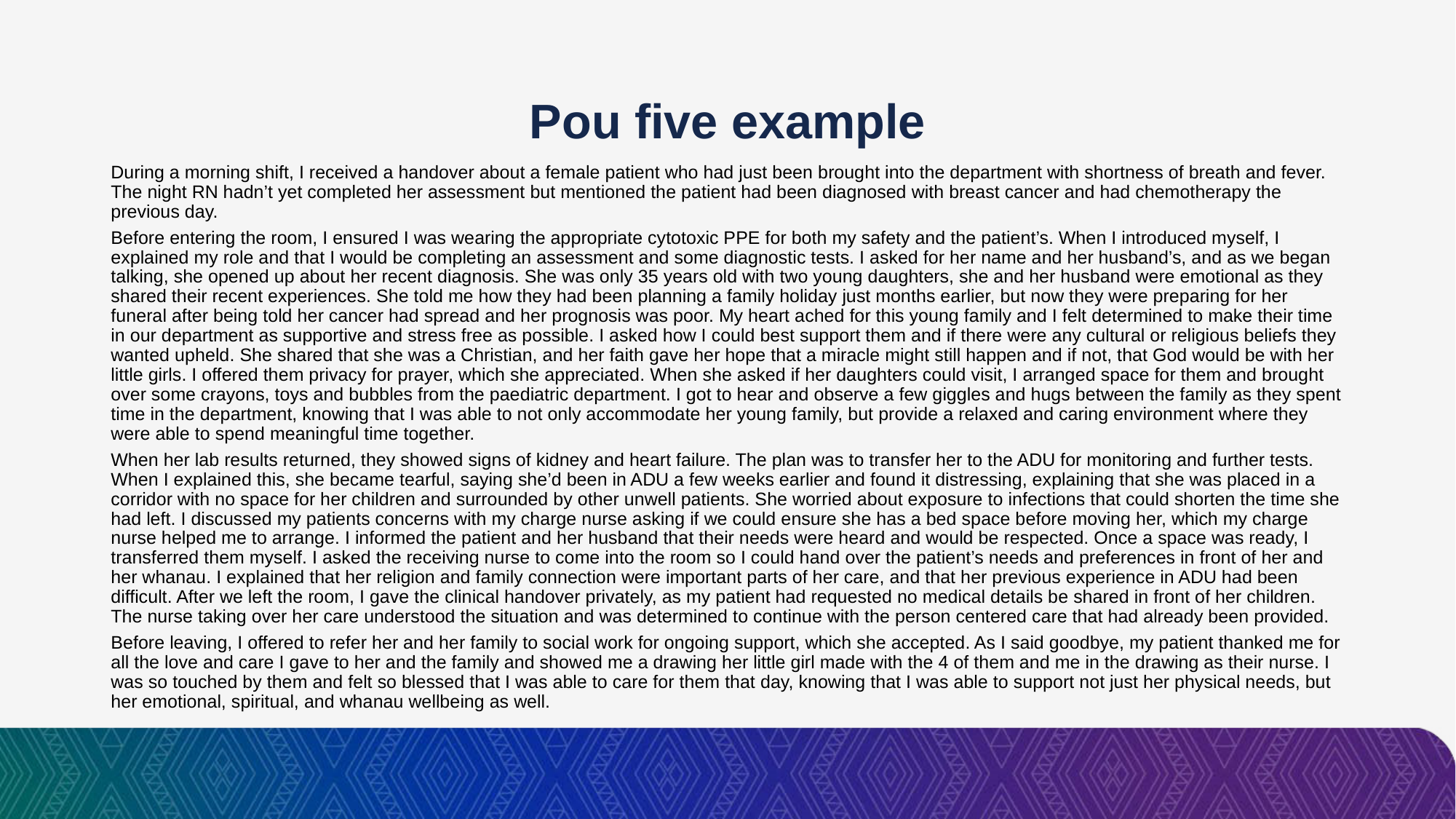

# Pou five example
During a morning shift, I received a handover about a female patient who had just been brought into the department with shortness of breath and fever. The night RN hadn’t yet completed her assessment but mentioned the patient had been diagnosed with breast cancer and had chemotherapy the previous day.
Before entering the room, I ensured I was wearing the appropriate cytotoxic PPE for both my safety and the patient’s. When I introduced myself, I explained my role and that I would be completing an assessment and some diagnostic tests. I asked for her name and her husband’s, and as we began talking, she opened up about her recent diagnosis. She was only 35 years old with two young daughters, she and her husband were emotional as they shared their recent experiences. She told me how they had been planning a family holiday just months earlier, but now they were preparing for her funeral after being told her cancer had spread and her prognosis was poor. My heart ached for this young family and I felt determined to make their time in our department as supportive and stress free as possible. I asked how I could best support them and if there were any cultural or religious beliefs they wanted upheld. She shared that she was a Christian, and her faith gave her hope that a miracle might still happen and if not, that God would be with her little girls. I offered them privacy for prayer, which she appreciated. When she asked if her daughters could visit, I arranged space for them and brought over some crayons, toys and bubbles from the paediatric department. I got to hear and observe a few giggles and hugs between the family as they spent time in the department, knowing that I was able to not only accommodate her young family, but provide a relaxed and caring environment where they were able to spend meaningful time together.
When her lab results returned, they showed signs of kidney and heart failure. The plan was to transfer her to the ADU for monitoring and further tests. When I explained this, she became tearful, saying she’d been in ADU a few weeks earlier and found it distressing, explaining that she was placed in a corridor with no space for her children and surrounded by other unwell patients. She worried about exposure to infections that could shorten the time she had left. I discussed my patients concerns with my charge nurse asking if we could ensure she has a bed space before moving her, which my charge nurse helped me to arrange. I informed the patient and her husband that their needs were heard and would be respected. Once a space was ready, I transferred them myself. I asked the receiving nurse to come into the room so I could hand over the patient’s needs and preferences in front of her and her whanau. I explained that her religion and family connection were important parts of her care, and that her previous experience in ADU had been difficult. After we left the room, I gave the clinical handover privately, as my patient had requested no medical details be shared in front of her children. The nurse taking over her care understood the situation and was determined to continue with the person centered care that had already been provided.
Before leaving, I offered to refer her and her family to social work for ongoing support, which she accepted. As I said goodbye, my patient thanked me for all the love and care I gave to her and the family and showed me a drawing her little girl made with the 4 of them and me in the drawing as their nurse. I was so touched by them and felt so blessed that I was able to care for them that day, knowing that I was able to support not just her physical needs, but her emotional, spiritual, and whanau wellbeing as well.